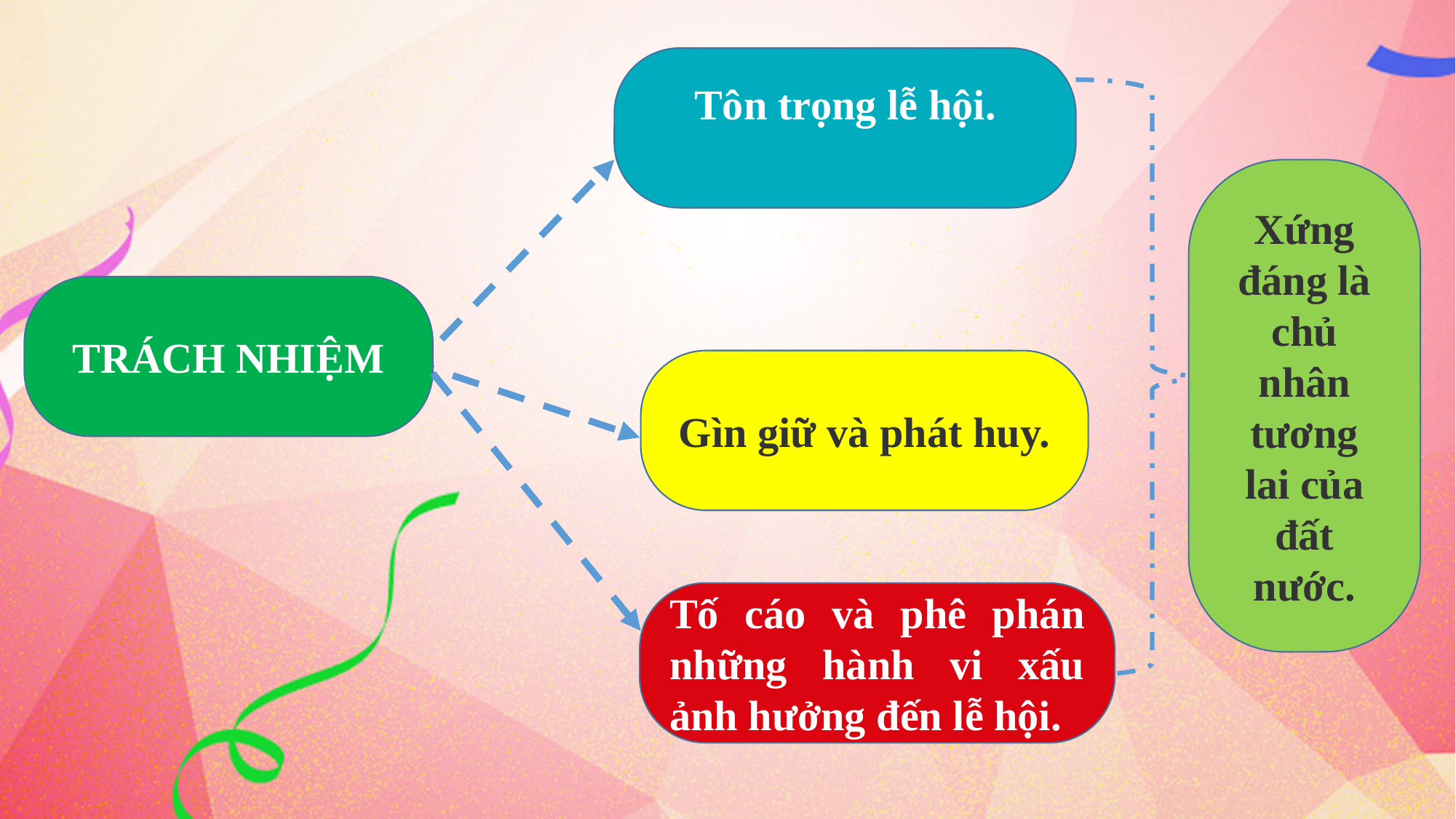

Tôn trọng lễ hội.

Xứng đáng là chủ nhân tương lai của đất nước.
TRÁCH NHIỆM
Gìn giữ và phát huy.
Tố cáo và phê phán những hành vi xấu ảnh hưởng đến lễ hội.